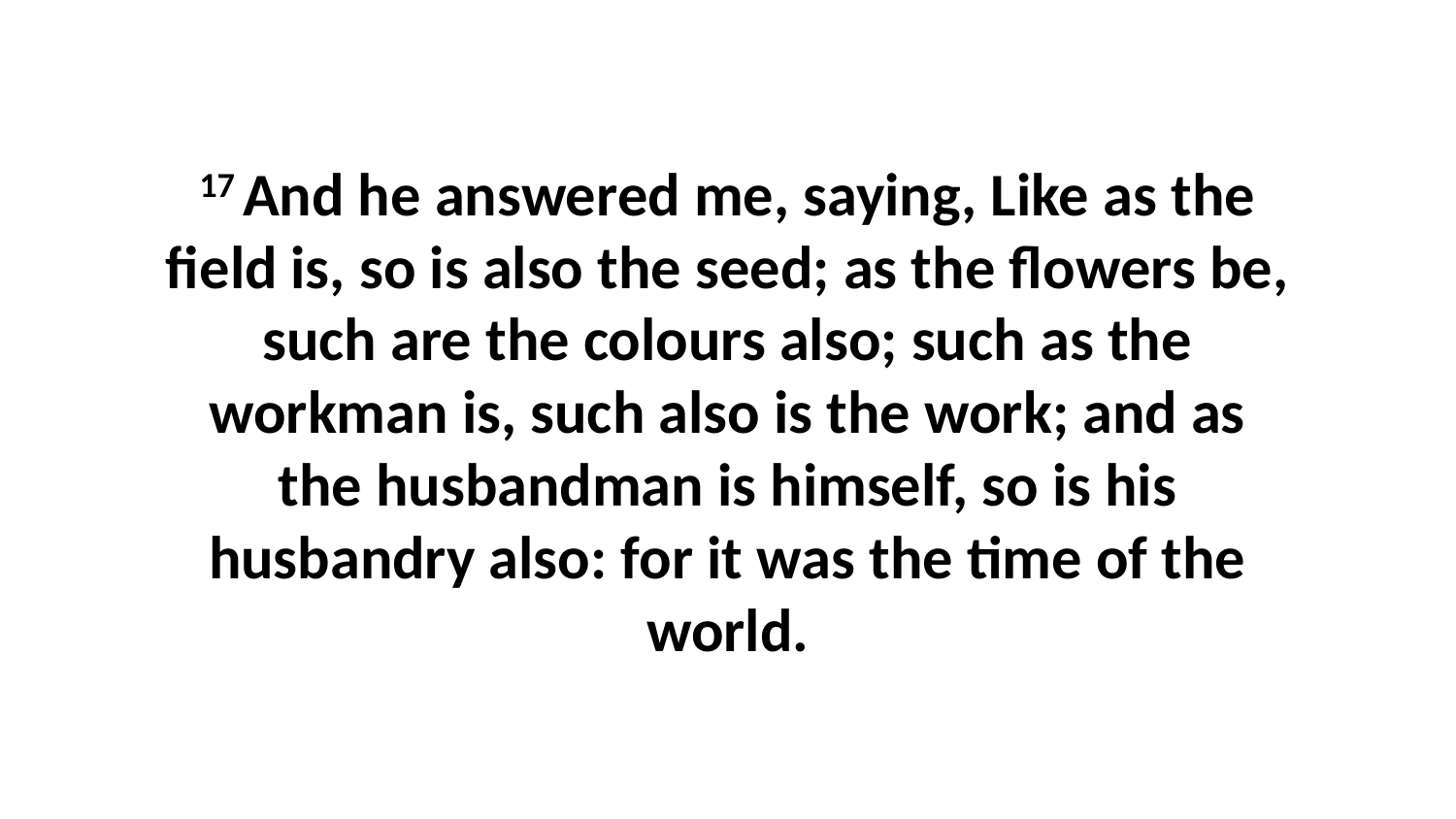

17 And he answered me, saying, Like as the field is, so is also the seed; as the flowers be, such are the colours also; such as the workman is, such also is the work; and as the husbandman is himself, so is his husbandry also: for it was the time of the world.